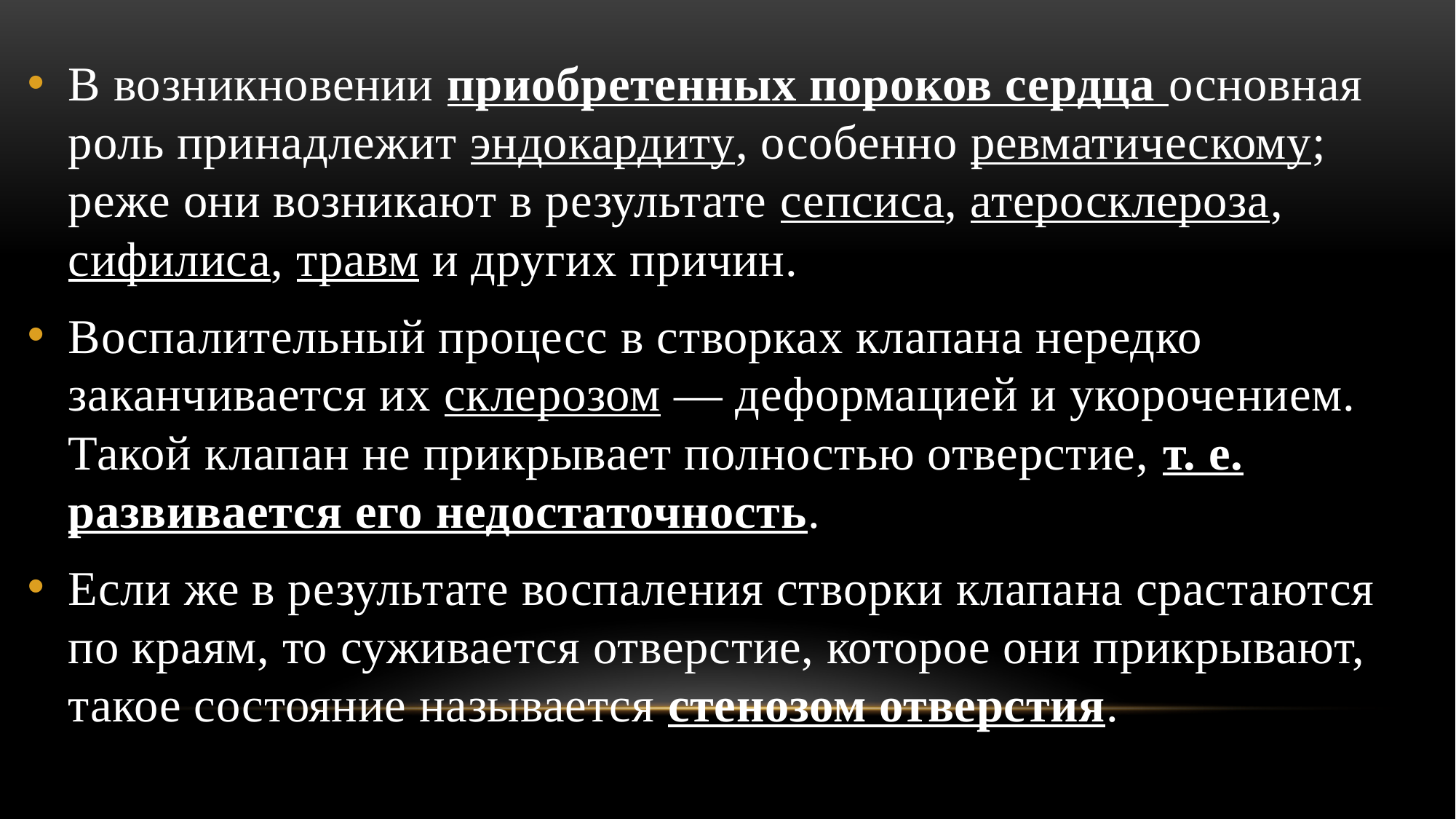

В возникновении приобретенных пороков сердца основная роль принадлежит эндокардиту, особенно ревматическому; реже они возникают в результате сепсиса, атеросклероза, сифилиса, травм и других причин.
Воспалительный процесс в створках клапана нередко заканчивается их склерозом — деформацией и укорочением. Такой клапан не прикрывает полностью отверстие, т. е. развивается его недостаточность.
Если же в результате воспаления створки клапана срастаются по краям, то суживается отверстие, которое они прикрывают, такое состояние называется стенозом отверстия.